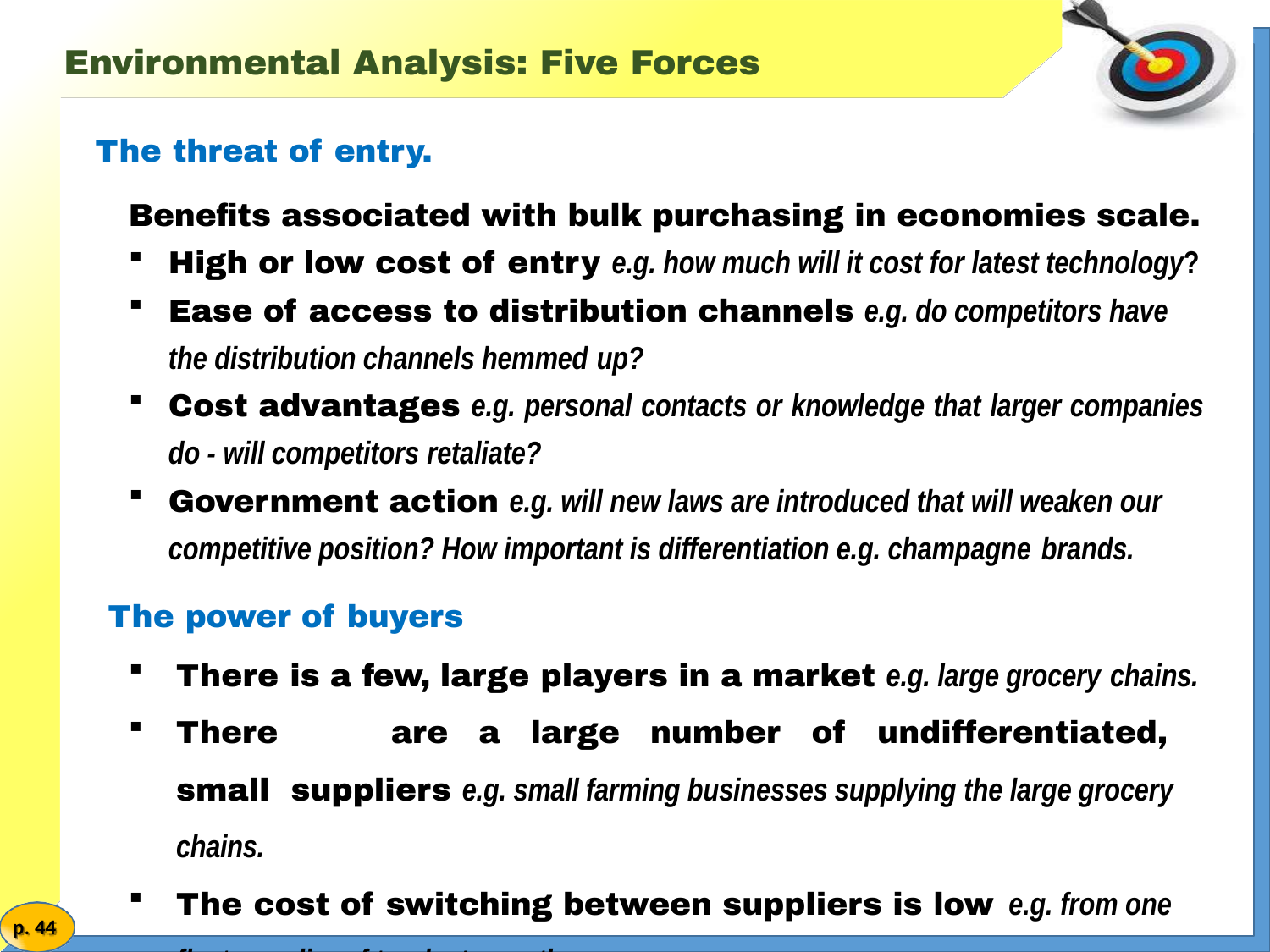

# Environmental Analysis: Five Forces
The threat of entry.
Benefits associated with bulk purchasing in economies scale.
High or low cost of entry e.g. how much will it cost for latest technology?
Ease of access to distribution channels e.g. do competitors have  the distribution channels hemmed up?
Cost advantages e.g. personal contacts or knowledge that larger companies
do - will competitors retaliate?
Government action e.g. will new laws are introduced that will weaken our  competitive position? How important is differentiation e.g. champagne brands.
The power of buyers
There is a few, large players in a market e.g. large grocery chains.
There	are	a	large	number	of	undifferentiated,	small  suppliers e.g. small farming businesses supplying the large grocery chains.
The cost of switching between suppliers is low e.g. from one
fleet supplier of trucks to another.

p. 44